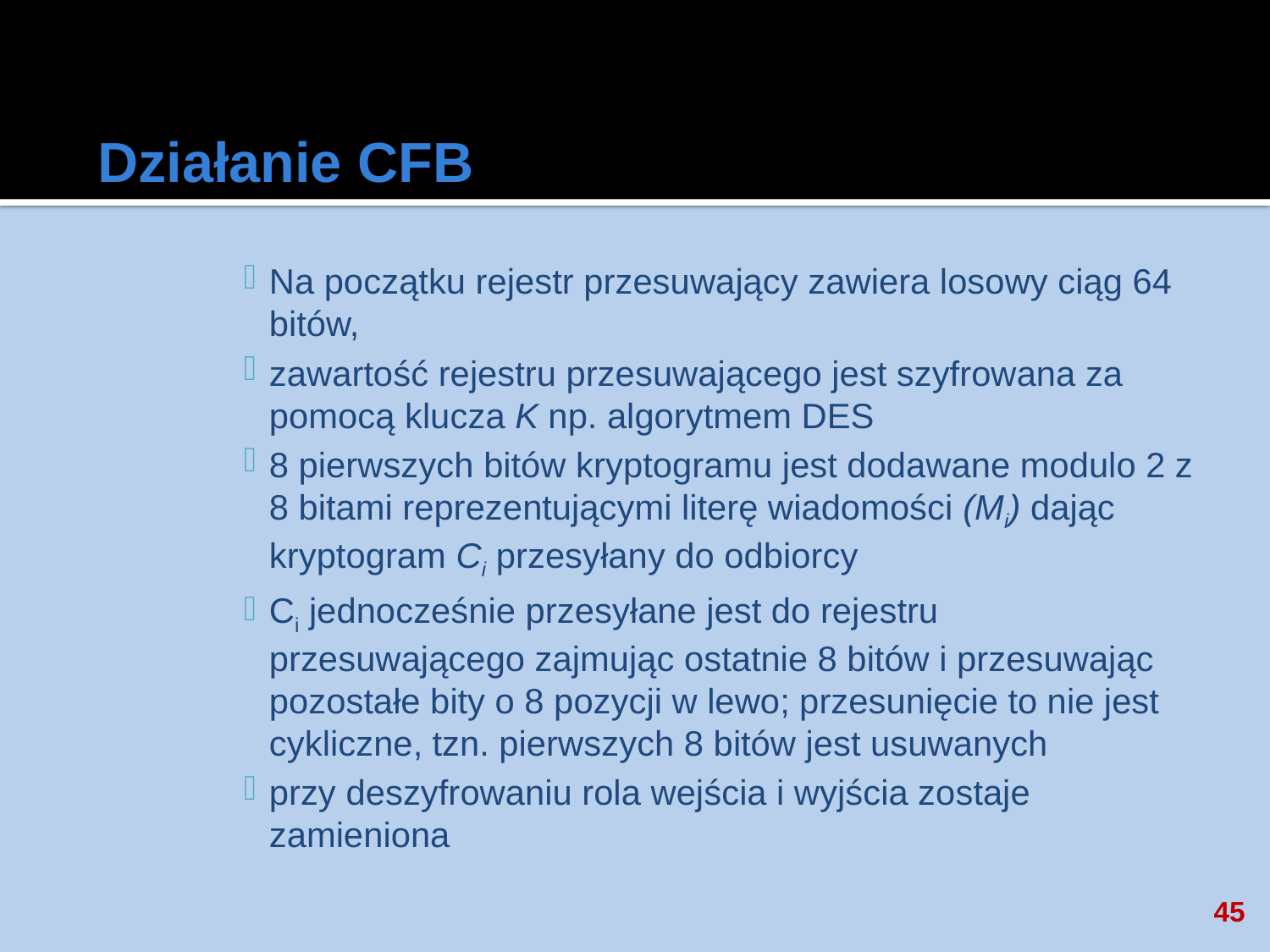

# Działanie CFB
Na początku rejestr przesuwający zawiera losowy ciąg 64 bitów,
zawartość rejestru przesuwającego jest szyfrowana za pomocą klucza K np. algorytmem DES
8 pierwszych bitów kryptogramu jest dodawane modulo 2 z 8 bitami reprezentującymi literę wiadomości (Mi) dając kryptogram Ci przesyłany do odbiorcy
Ci jednocześnie przesyłane jest do rejestru przesuwającego zajmując ostatnie 8 bitów i przesuwając pozostałe bity o 8 pozycji w lewo; przesunięcie to nie jest cykliczne, tzn. pierwszych 8 bitów jest usuwanych
przy deszyfrowaniu rola wejścia i wyjścia zostaje zamieniona